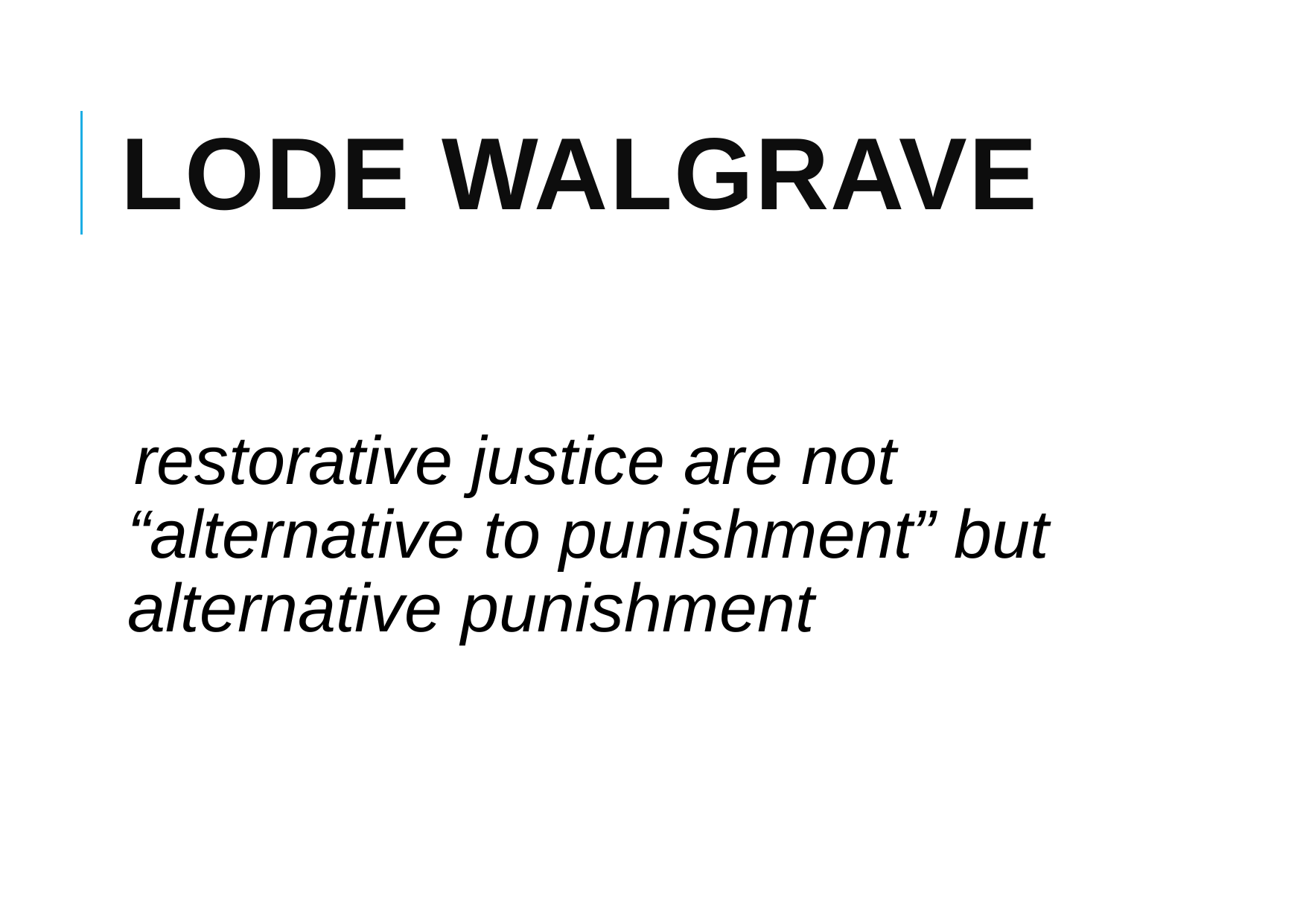

# Lode Walgrave

restorative justice are not “alternative to punishment” but alternative punishment